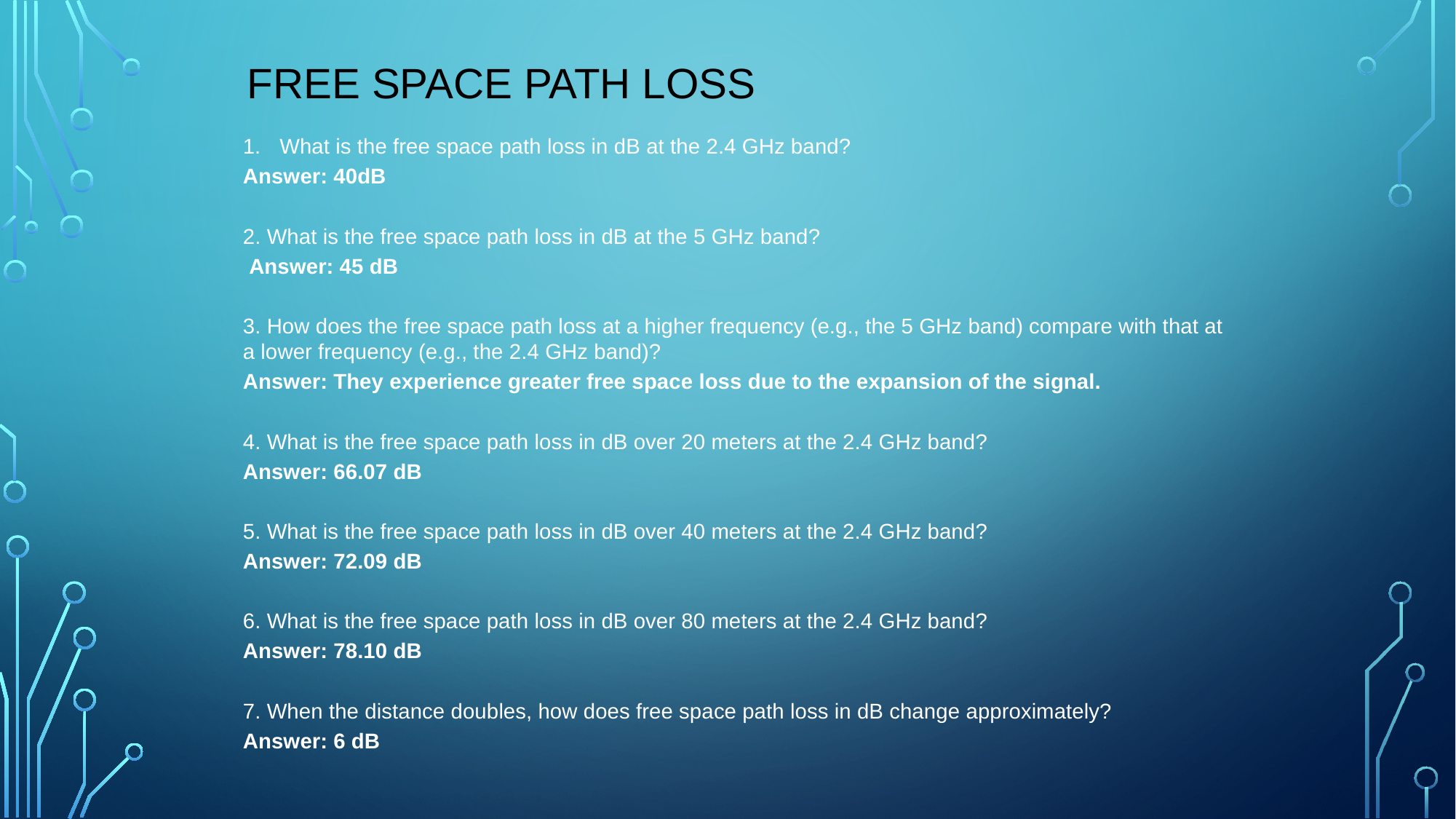

# Free Space Path Loss
What is the free space path loss in dB at the 2.4 GHz band?
Answer: 40dB

2. What is the free space path loss in dB at the 5 GHz band?
 Answer: 45 dB

3. How does the free space path loss at a higher frequency (e.g., the 5 GHz band) compare with that at a lower frequency (e.g., the 2.4 GHz band)?
Answer: They experience greater free space loss due to the expansion of the signal.

4. What is the free space path loss in dB over 20 meters at the 2.4 GHz band?
Answer: 66.07 dB

5. What is the free space path loss in dB over 40 meters at the 2.4 GHz band?
Answer: 72.09 dB

6. What is the free space path loss in dB over 80 meters at the 2.4 GHz band?
Answer: 78.10 dB

7. When the distance doubles, how does free space path loss in dB change approximately?
Answer: 6 dB